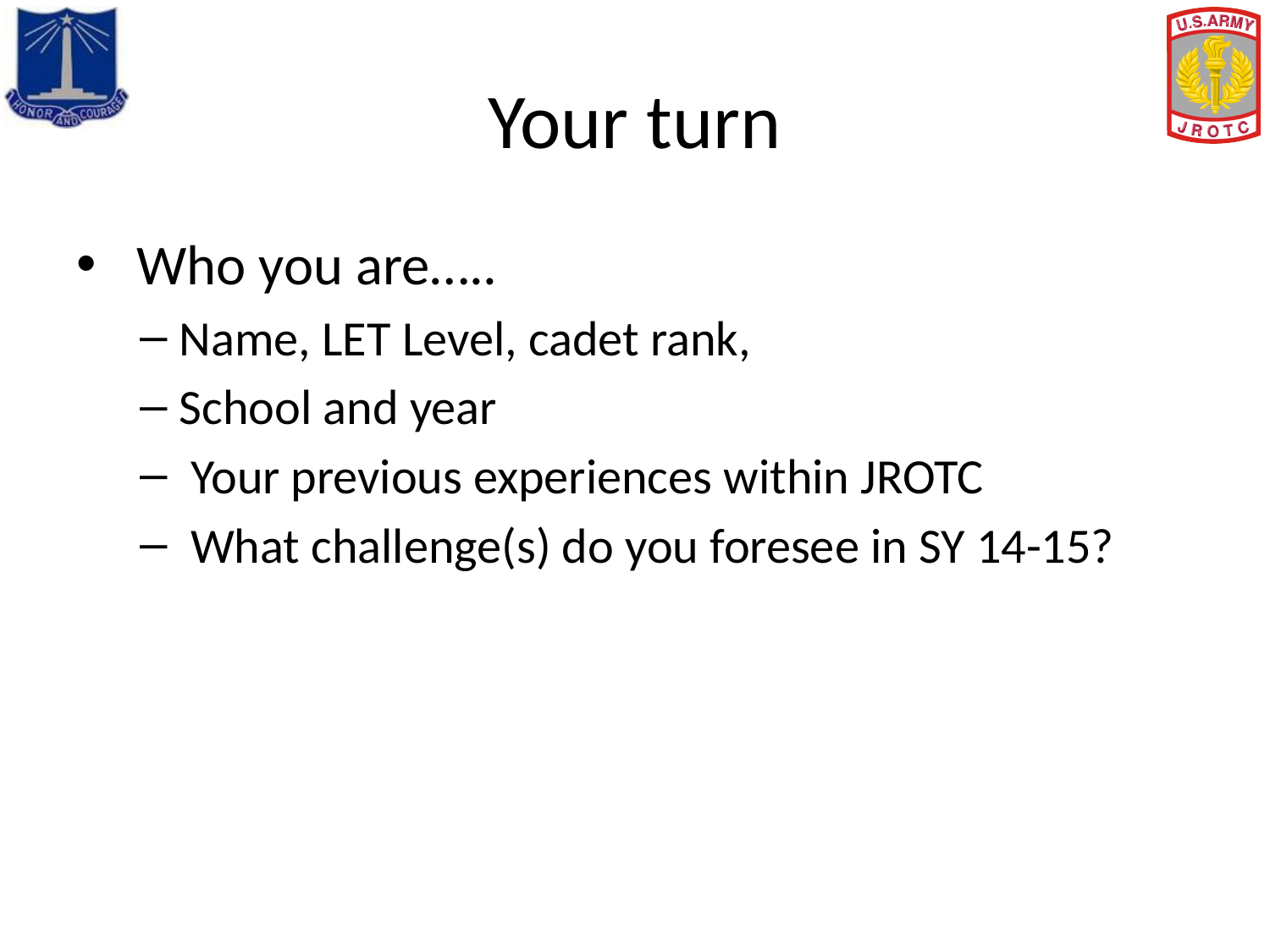

# Your turn
 Who you are…..
Name, LET Level, cadet rank,
School and year
 Your previous experiences within JROTC
 What challenge(s) do you foresee in SY 14-15?